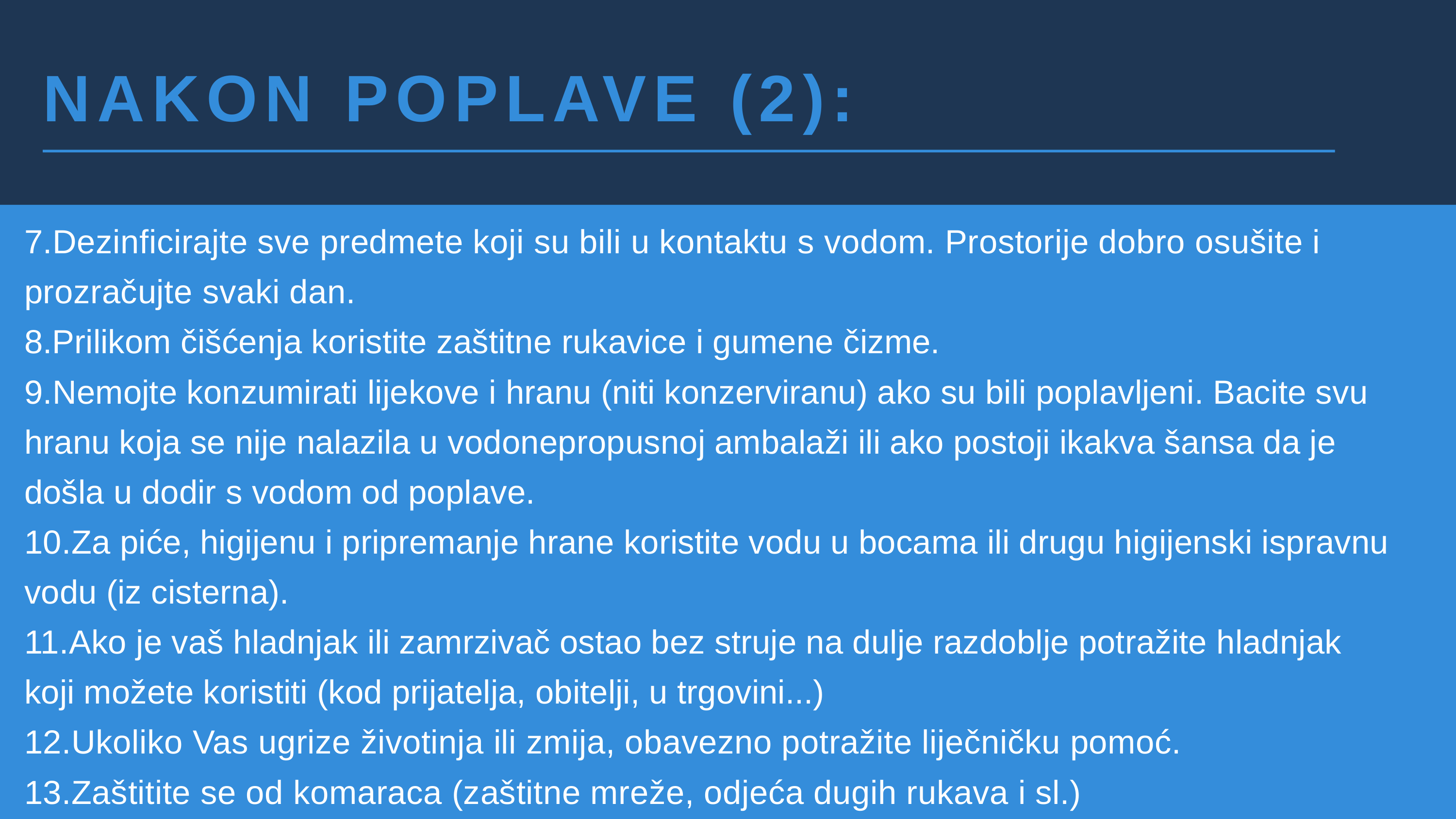

NAKON POPLAVE (2):

7.Dezinficirajte sve predmete koji su bili u kontaktu s vodom. Prostorije dobro osušite i prozračujte svaki dan.
8.Prilikom čišćenja koristite zaštitne rukavice i gumene čizme.
9.Nemojte konzumirati lijekove i hranu (niti konzerviranu) ako su bili poplavljeni. Bacite svu hranu koja se nije nalazila u vodonepropusnoj ambalaži ili ako postoji ikakva šansa da je došla u dodir s vodom od poplave.
10.Za piće, higijenu i pripremanje hrane koristite vodu u bocama ili drugu higijenski ispravnu vodu (iz cisterna).
11.Ako je vaš hladnjak ili zamrzivač ostao bez struje na dulje razdoblje potražite hladnjak koji možete koristiti (kod prijatelja, obitelji, u trgovini...)
12.Ukoliko Vas ugrize životinja ili zmija, obavezno potražite liječničku pomoć.
13.Zaštitite se od komaraca (zaštitne mreže, odjeća dugih rukava i sl.)